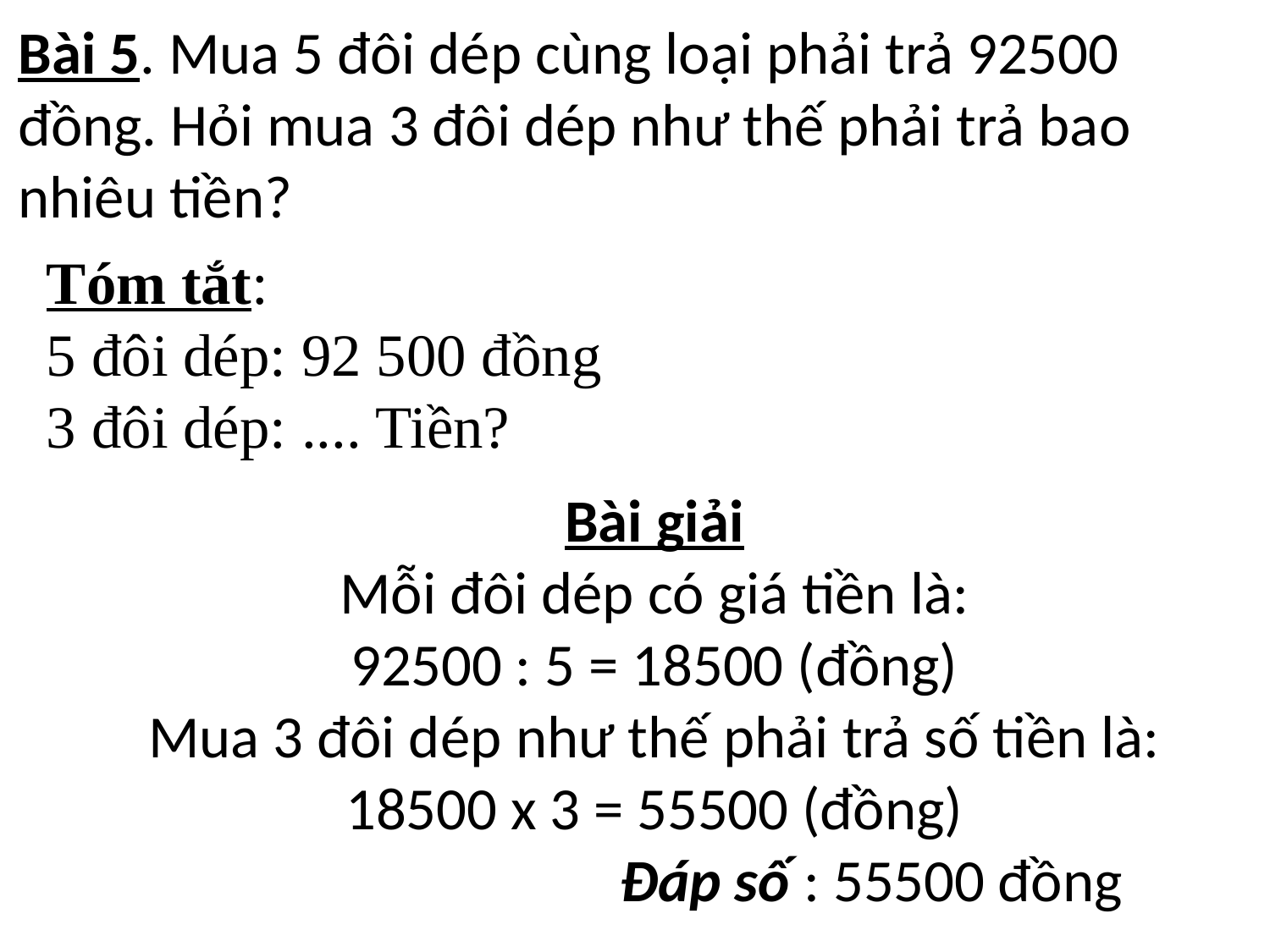

Bài 5. Mua 5 đôi dép cùng loại phải trả 92500 đồng. Hỏi mua 3 đôi dép như thế phải trả bao nhiêu tiền?
Tóm tắt:
5 đôi dép: 92 500 đồng
3 đôi dép: .... Tiền?
Bài giải
Mỗi đôi dép có giá tiền là:
92500 : 5 = 18500 (đồng)
Mua 3 đôi dép như thế phải trả số tiền là:
18500 x 3 = 55500 (đồng)
                                Đáp số : 55500 đồng